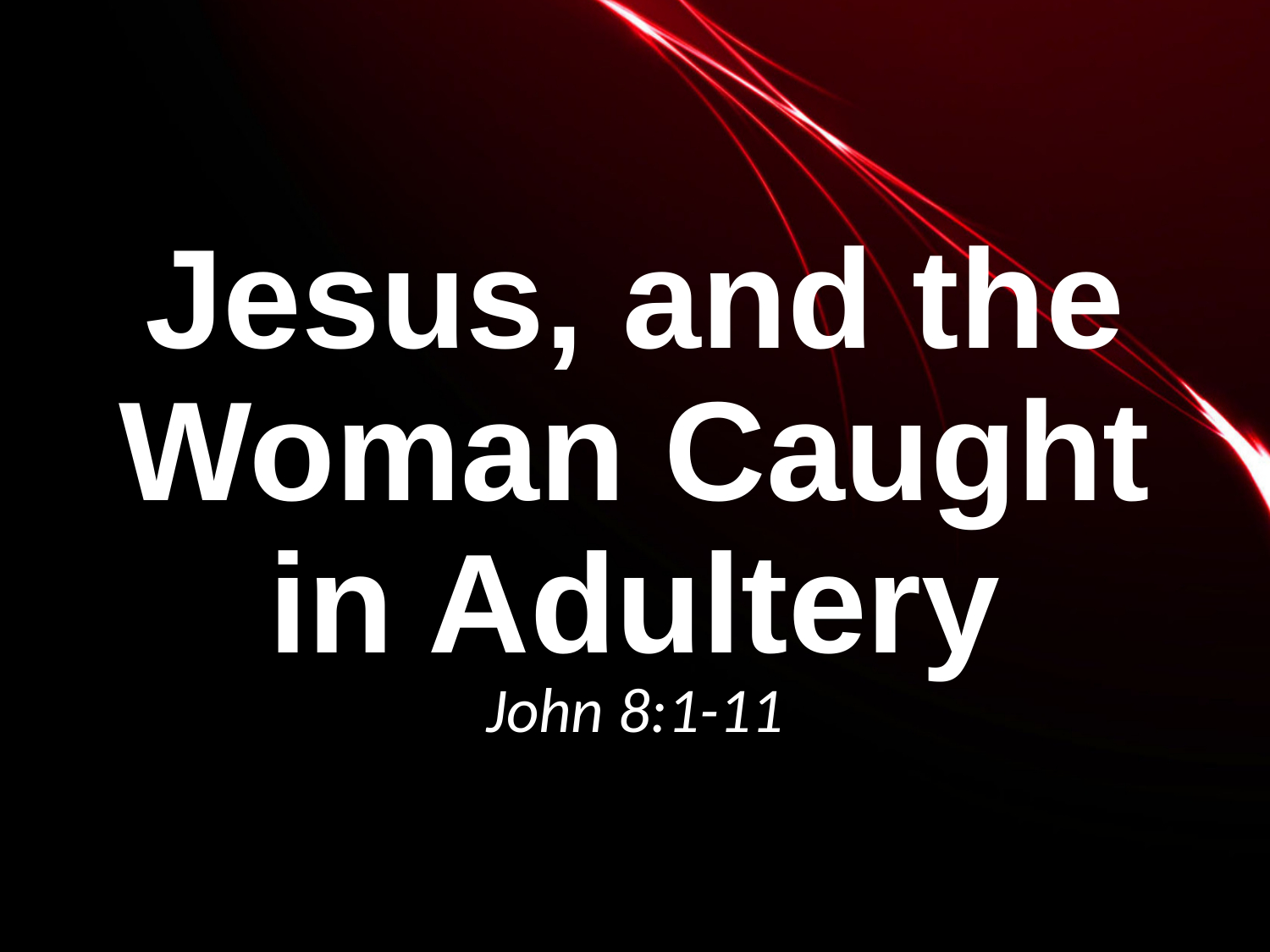

# Jesus, and the Woman Caught in Adultery
John 8:1-11